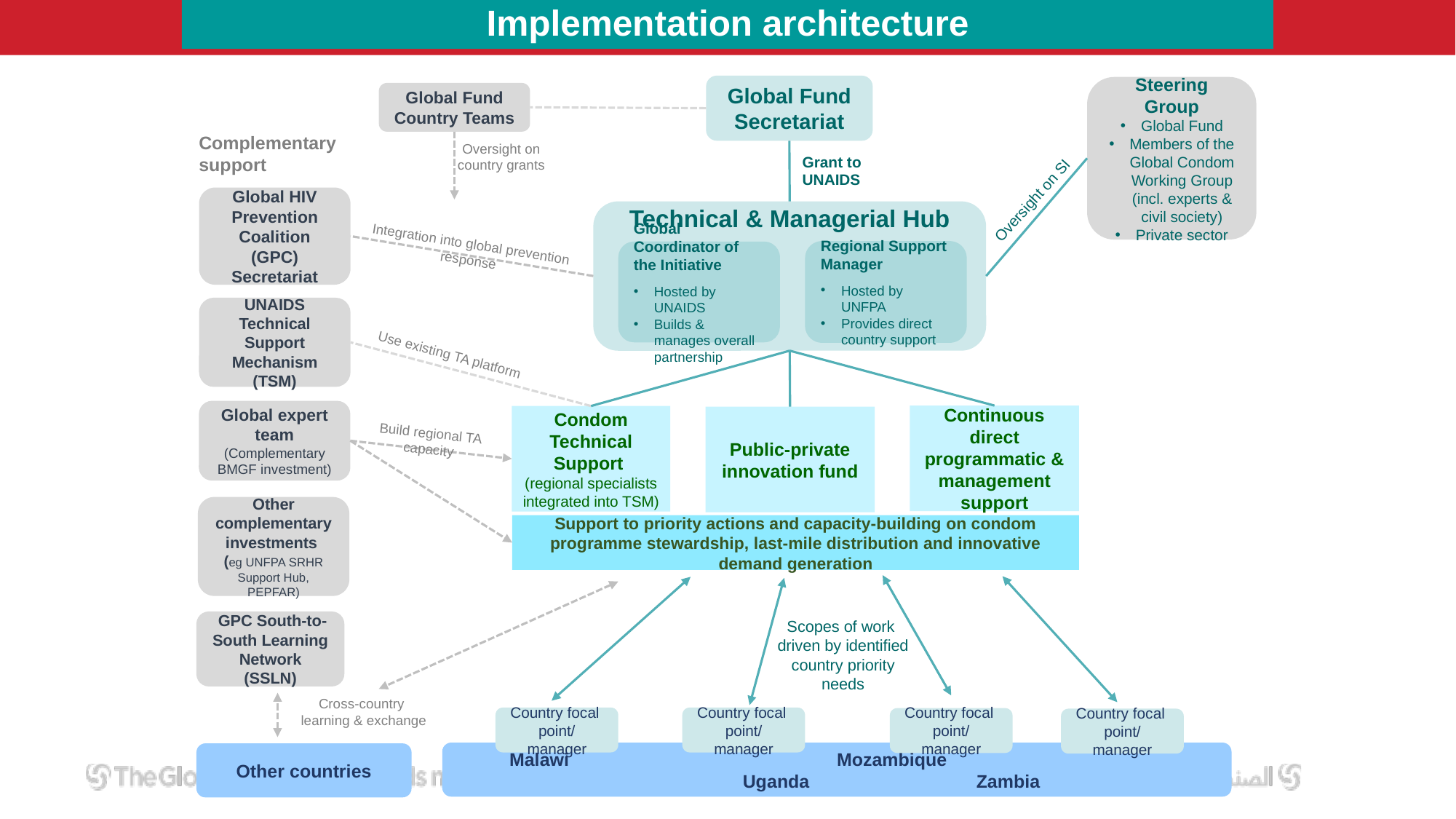

# Implementation architecture
Global Fund Secretariat
Steering Group
Global Fund
Members of the Global Condom Working Group (incl. experts & civil society)
Private sector
Global Fund Country Teams
Complementary
support
Oversight on country grants
Grant to
UNAIDS
Oversight on SI
Global HIV Prevention Coalition (GPC) Secretariat
Technical & Managerial Hub

Global Coordinator of the Initiative
Hosted by UNAIDS
Builds & manages overall partnership
Regional Support Manager
Hosted by UNFPA
Provides direct country support
Integration into global prevention response
UNAIDS Technical Support Mechanism (TSM)
Use existing TA platform
Global expert team
(Complementary BMGF investment)
Continuous direct programmatic & management support
Condom Technical Support
(regional specialists integrated into TSM)
Public-private innovation fund
Build regional TA capacity
Other complementary investments
(eg UNFPA SRHR Support Hub, PEPFAR)
Support to priority actions and capacity-building on condom programme stewardship, last-mile distribution and innovative demand generation
Scopes of work
driven by identified country priority needs
 GPC South-to-South Learning Network (SSLN)
Cross-country
learning & exchange
Country focal
point/ manager
Country focal
point/ manager
Country focal
point/ manager
Country focal
point/ manager
Malawi			Mozambique			Uganda		   Zambia
Other countries